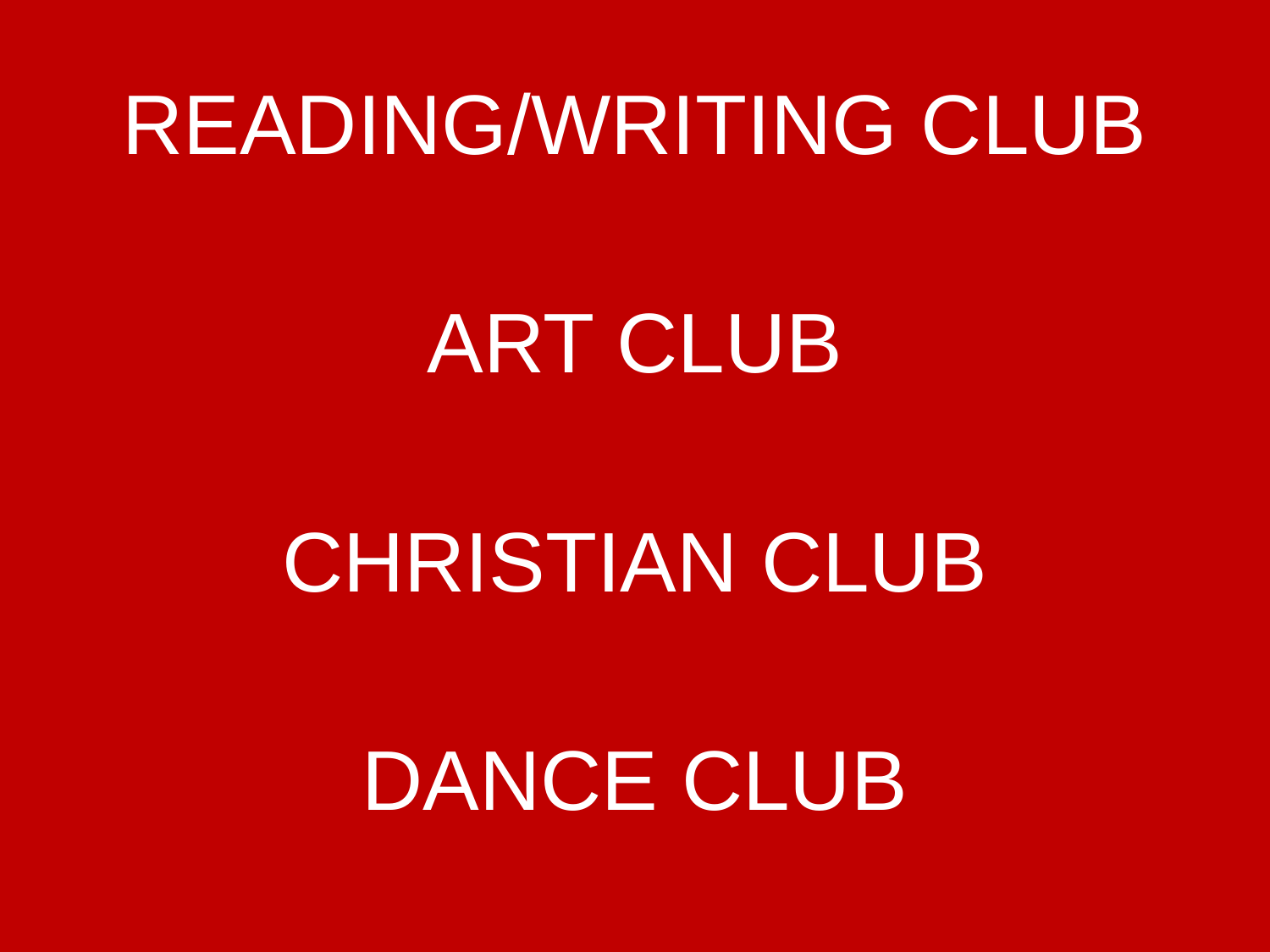

Reading/Writing Club

Art Club

Christian Club

Dance Club